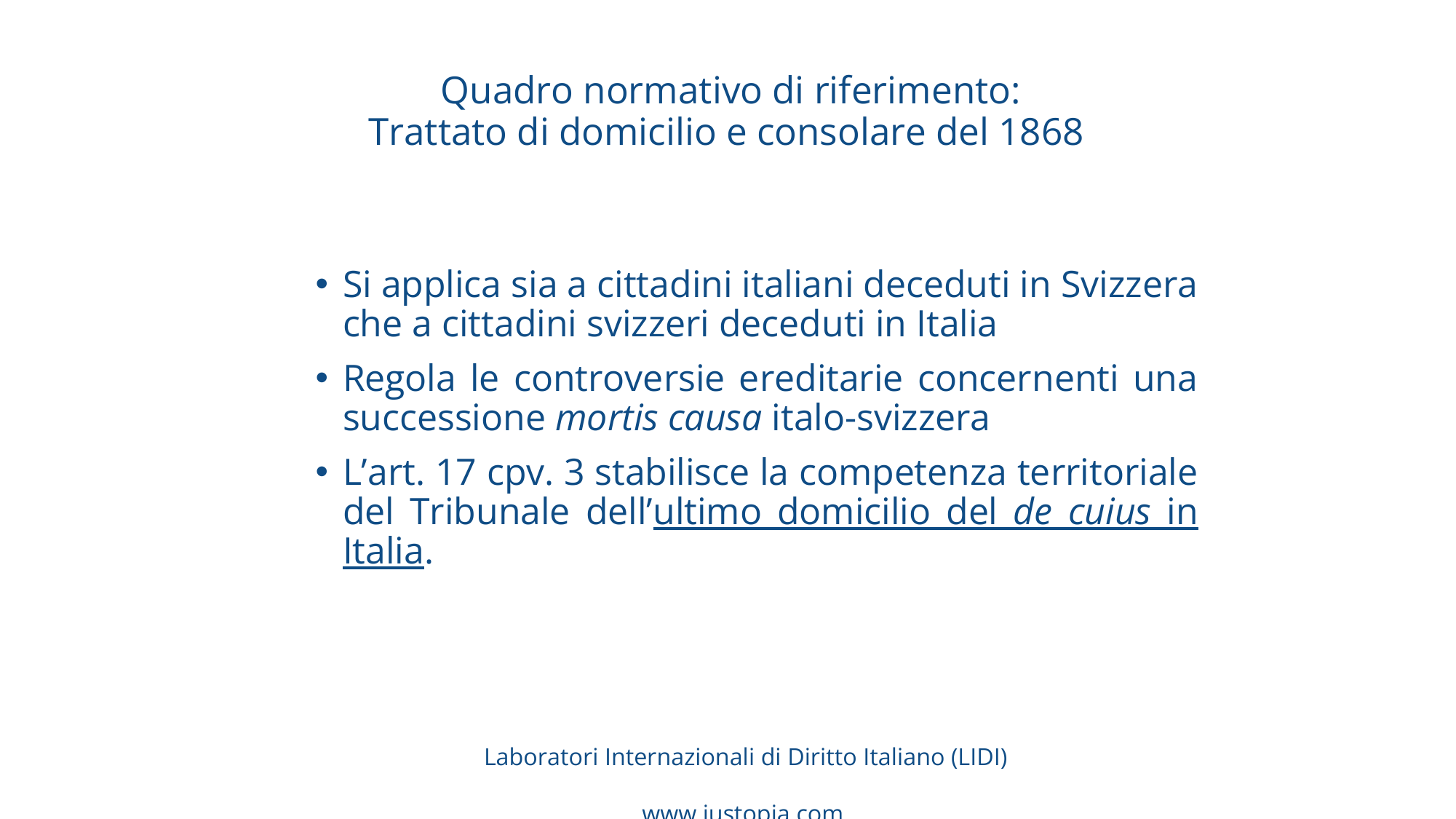

# Quadro normativo di riferimento: Trattato di domicilio e consolare del 1868

Si applica sia a cittadini italiani deceduti in Svizzera che a cittadini svizzeri deceduti in Italia
Regola le controversie ereditarie concernenti una successione mortis causa italo-svizzera
L’art. 17 cpv. 3 stabilisce la competenza territoriale del Tribunale dell’ultimo domicilio del de cuius in Italia.

Laboratori Internazionali di Diritto Italiano (LIDI)

www.iustopia.com